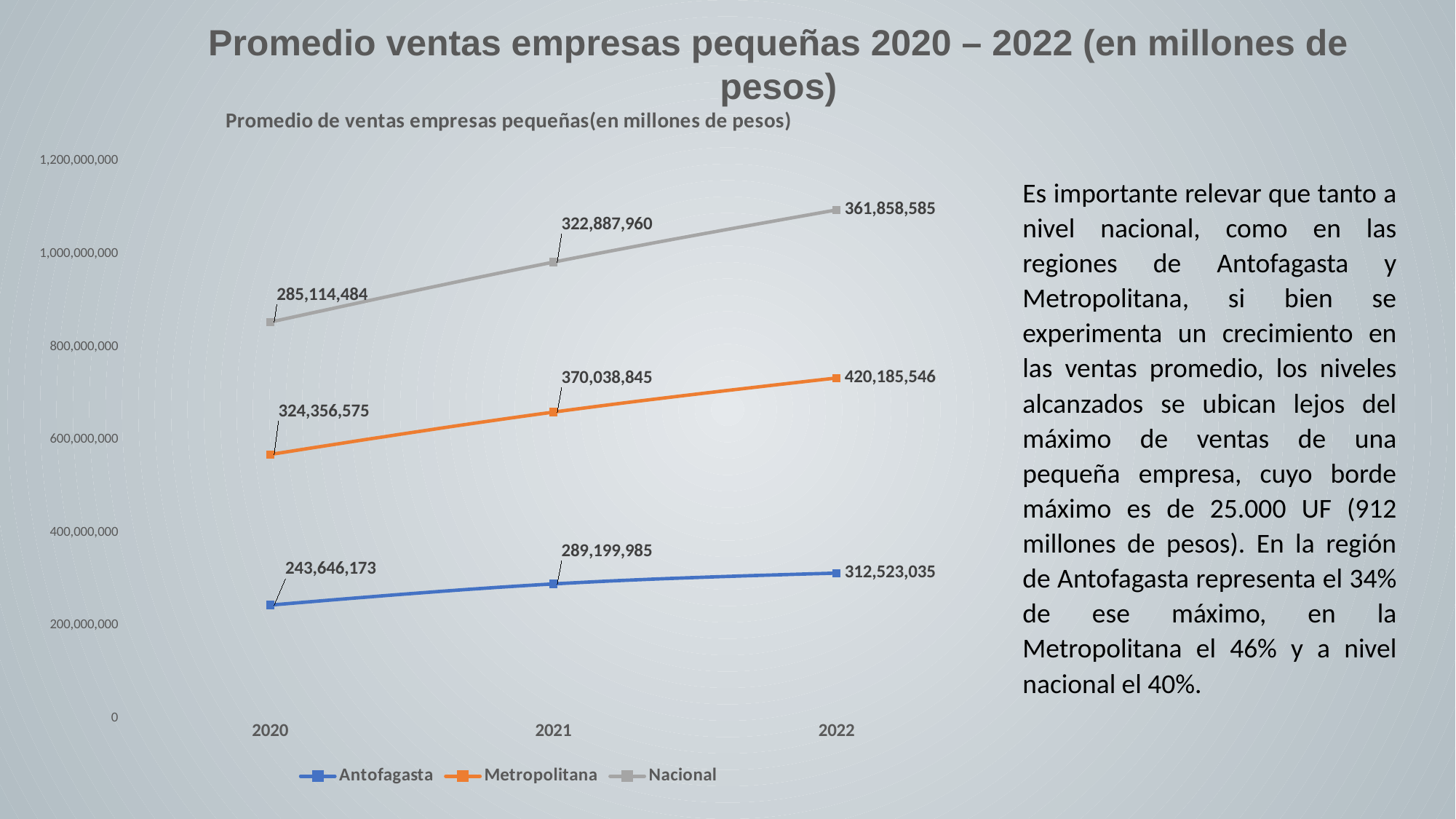

Promedio ventas empresas pequeñas 2020 – 2022 (en millones de pesos)

### Chart: Promedio de ventas empresas pequeñas(en millones de pesos)

| Category | Antofagasta | Metropolitana | Nacional |
|---|---|---|---|
| 2020 | 243646173.0 | 324356575.0 | 285114484.0 |
| 2021 | 289199985.0 | 370038845.0 | 322887960.0 |
| 2022 | 312523035.0 | 420185546.0 | 361858585.0 |
Es importante relevar que tanto a nivel nacional, como en las regiones de Antofagasta y Metropolitana, si bien se experimenta un crecimiento en las ventas promedio, los niveles alcanzados se ubican lejos del máximo de ventas de una pequeña empresa, cuyo borde máximo es de 25.000 UF (912 millones de pesos). En la región de Antofagasta representa el 34% de ese máximo, en la Metropolitana el 46% y a nivel nacional el 40%.